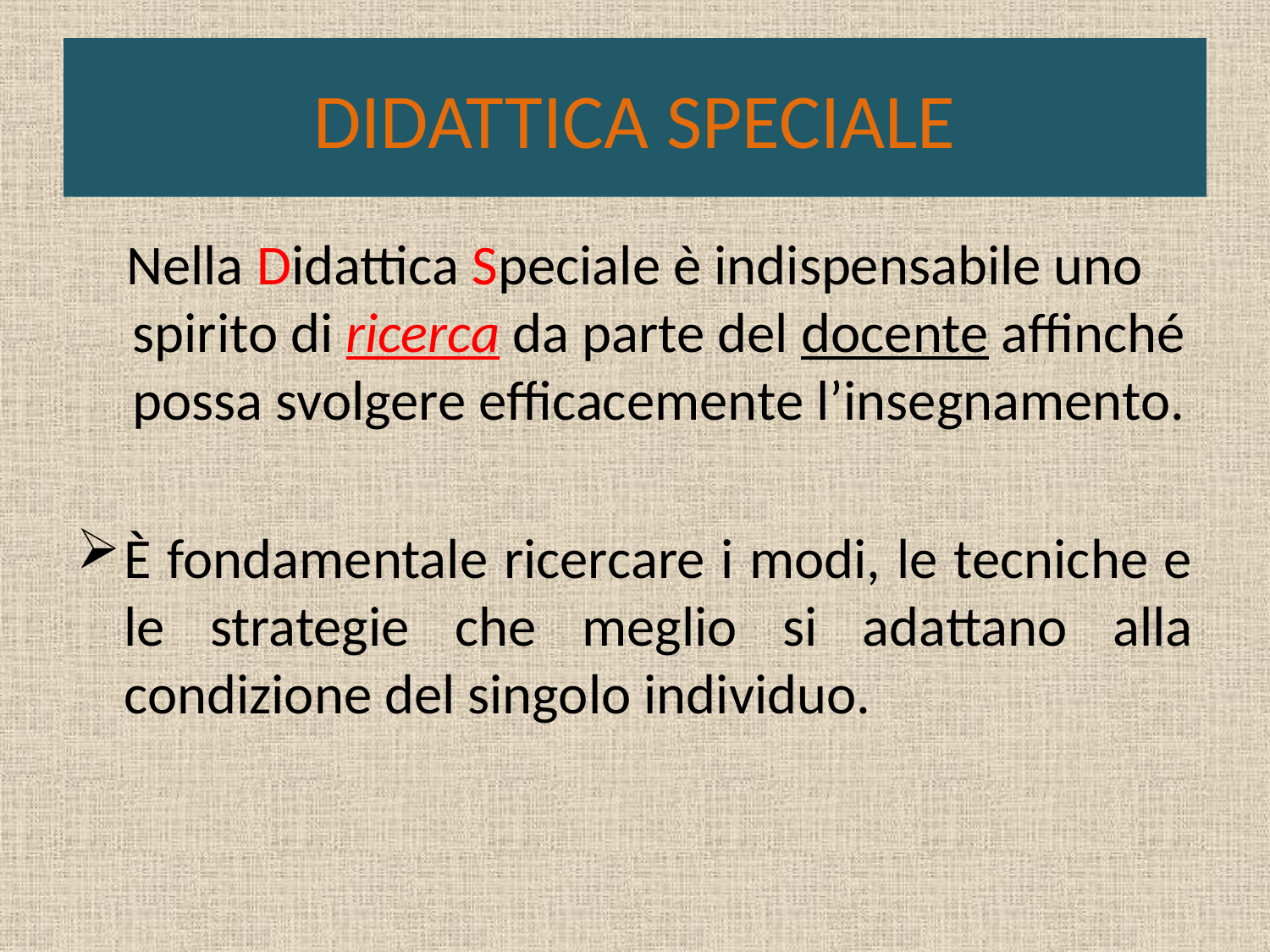

# DIDATTICA SPECIALE
Nella Didattica Speciale è indispensabile uno spirito di ricerca da parte del docente affinché possa svolgere efficacemente l’insegnamento.

È fondamentale ricercare i modi, le tecniche e le strategie che meglio si adattano alla condizione del singolo individuo.